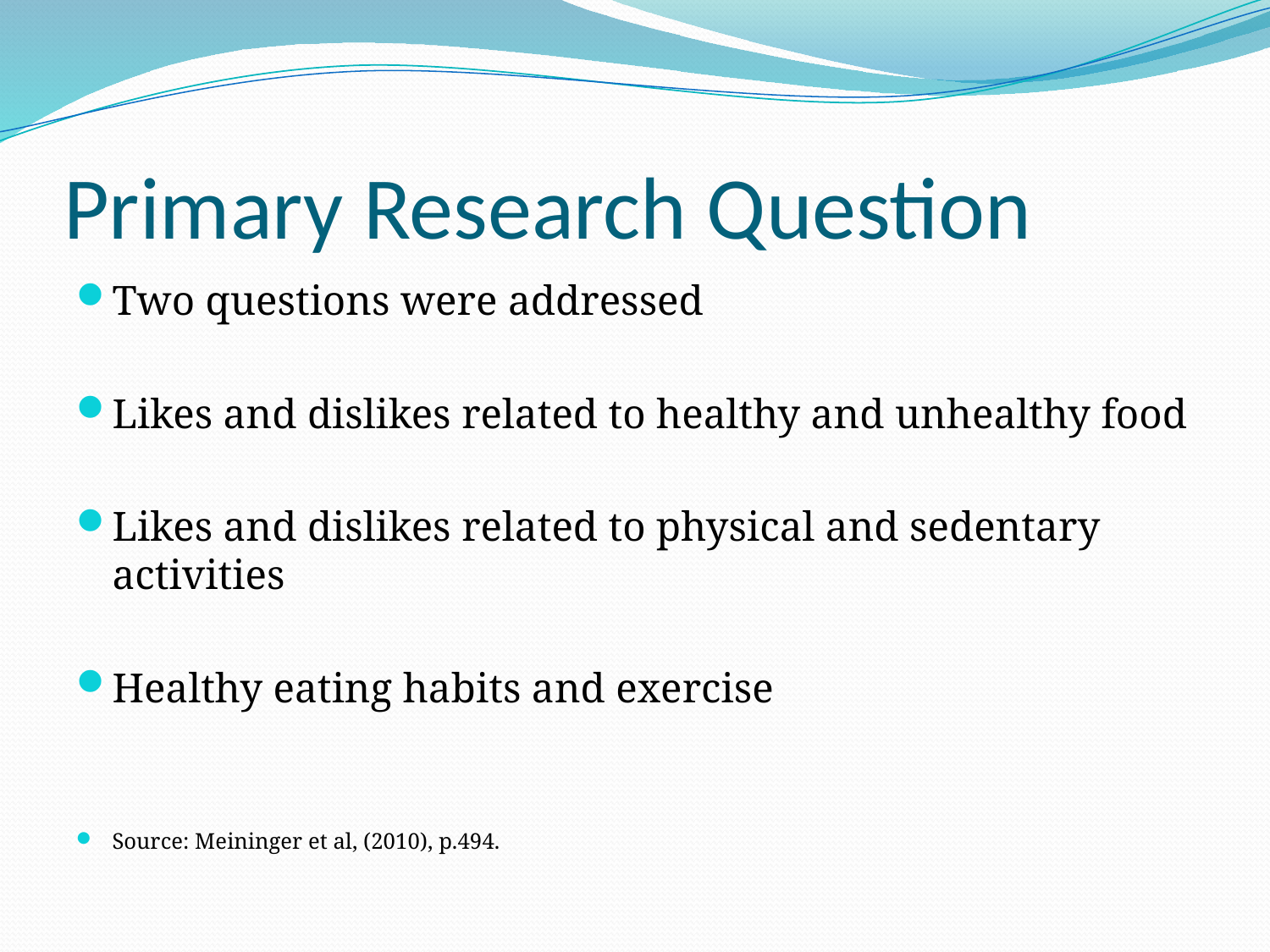

# Primary Research Question
Two questions were addressed

Likes and dislikes related to healthy and unhealthy food

Likes and dislikes related to physical and sedentary activities

Healthy eating habits and exercise

Source: Meininger et al, (2010), p.494.